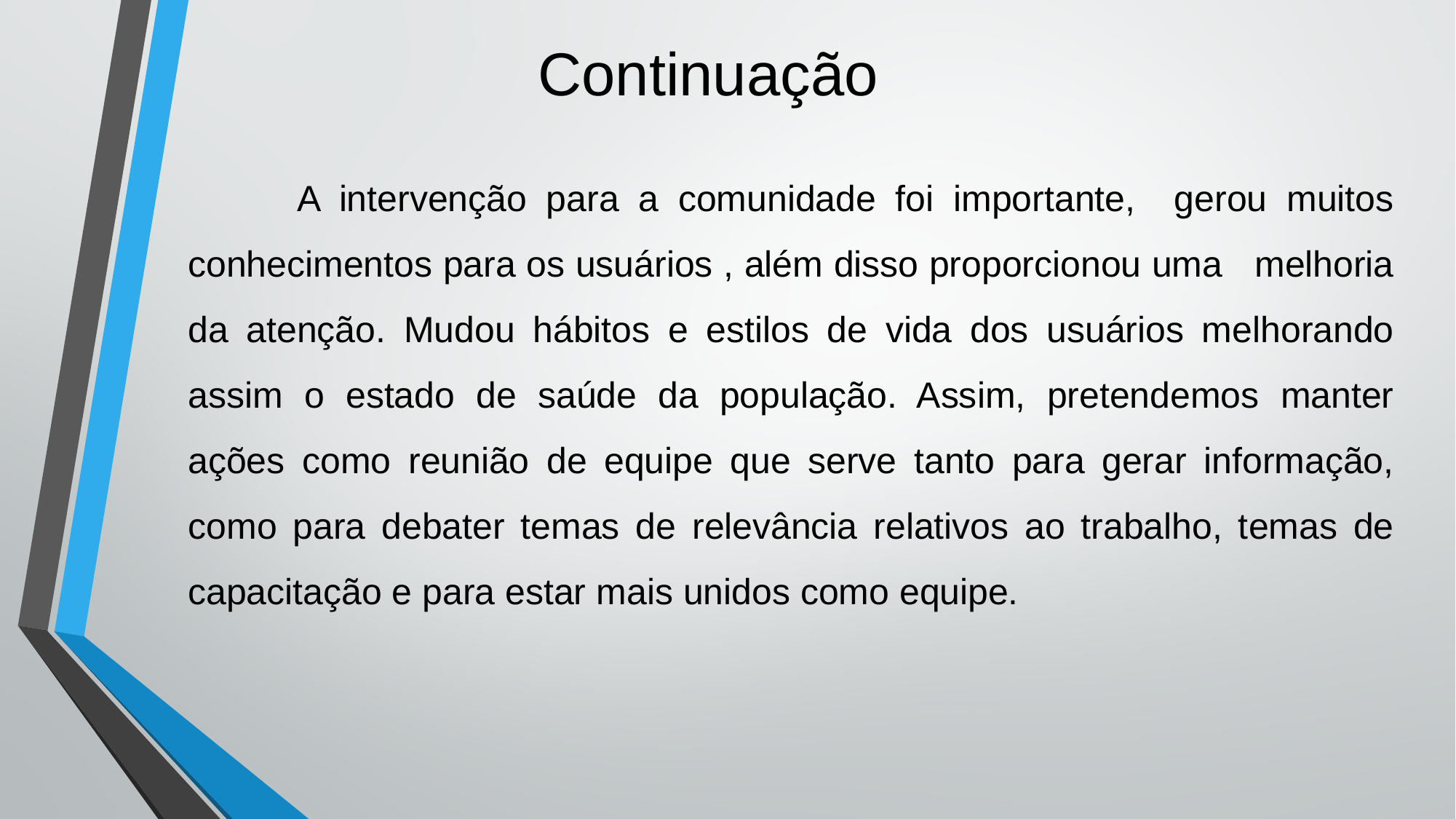

# Continuação
	A intervenção para a comunidade foi importante,  gerou muitos conhecimentos para os usuários , além disso proporcionou uma   melhoria da atenção. Mudou hábitos e estilos de vida dos usuários melhorando assim o estado de saúde da população. Assim, pretendemos manter ações como reunião de equipe que serve tanto para gerar informação, como para debater temas de relevância relativos ao trabalho, temas de capacitação e para estar mais unidos como equipe.